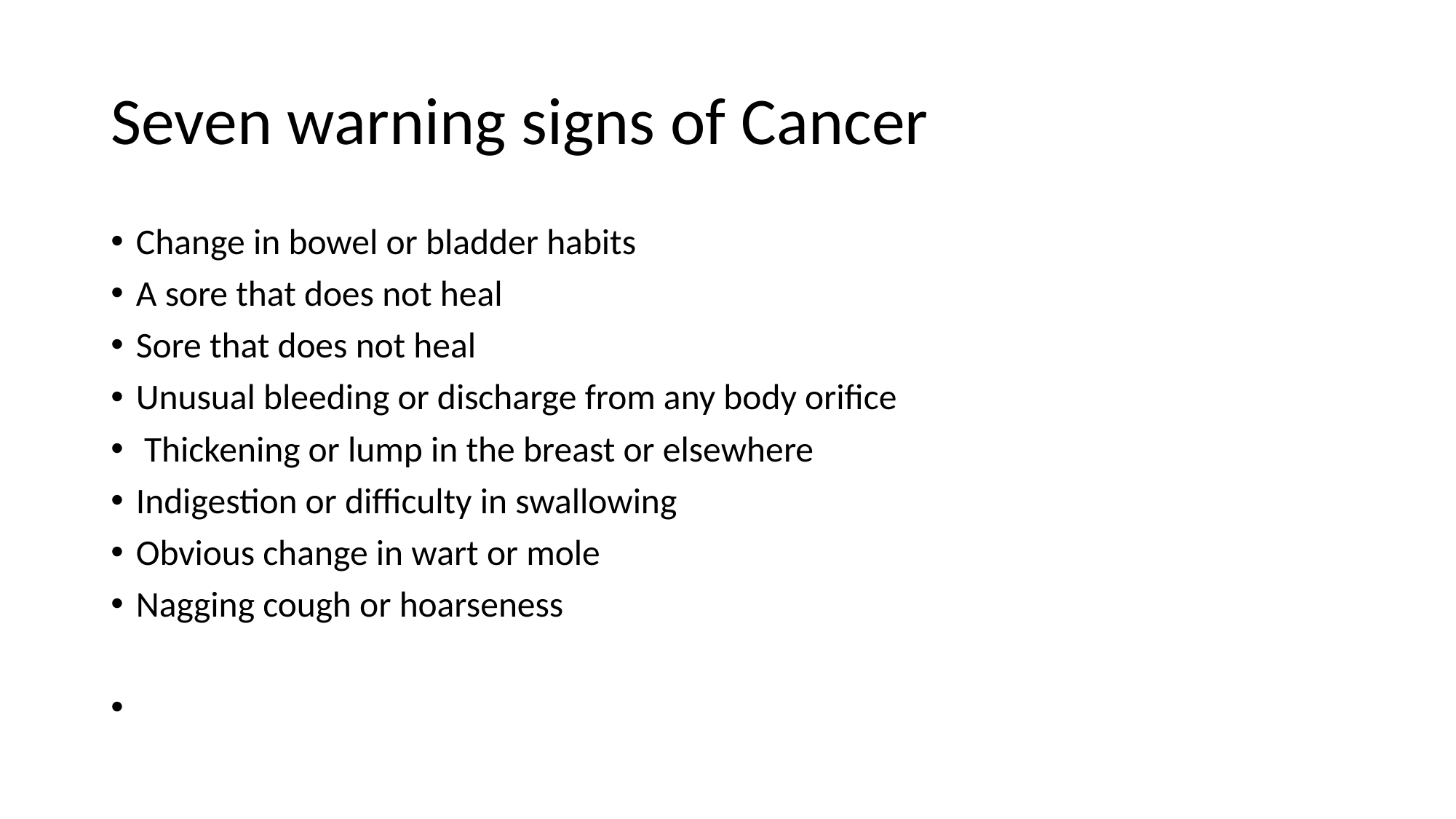

# Seven warning signs of Cancer
Change in bowel or bladder habits
A sore that does not heal
Sore that does not heal
Unusual bleeding or discharge from any body orifice
 Thickening or lump in the breast or elsewhere
Indigestion or difficulty in swallowing
Obvious change in wart or mole
Nagging cough or hoarseness